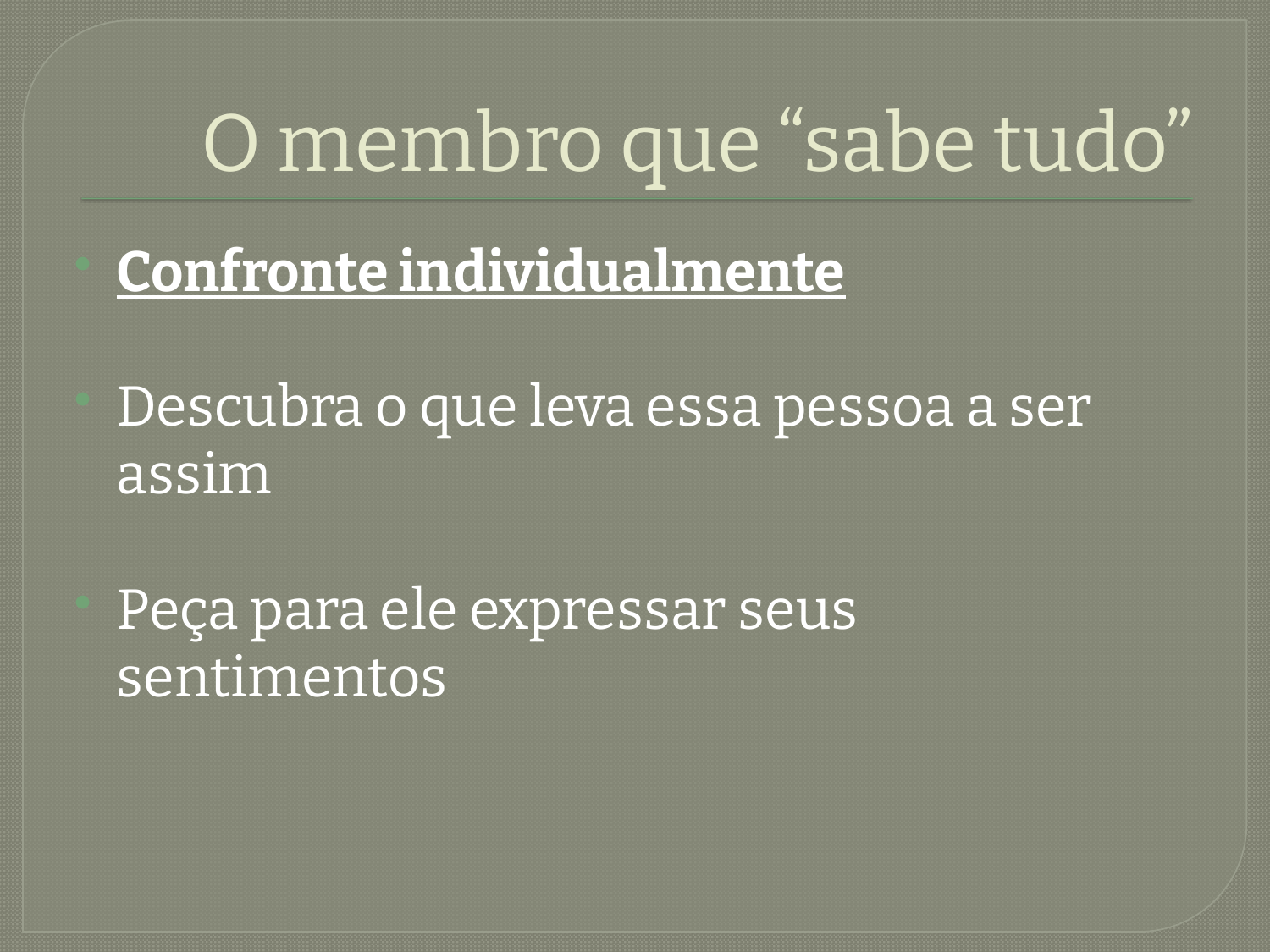

# O membro que “sabe tudo”
Confronte individualmente

Descubra o que leva essa pessoa a ser assim

Peça para ele expressar seus sentimentos